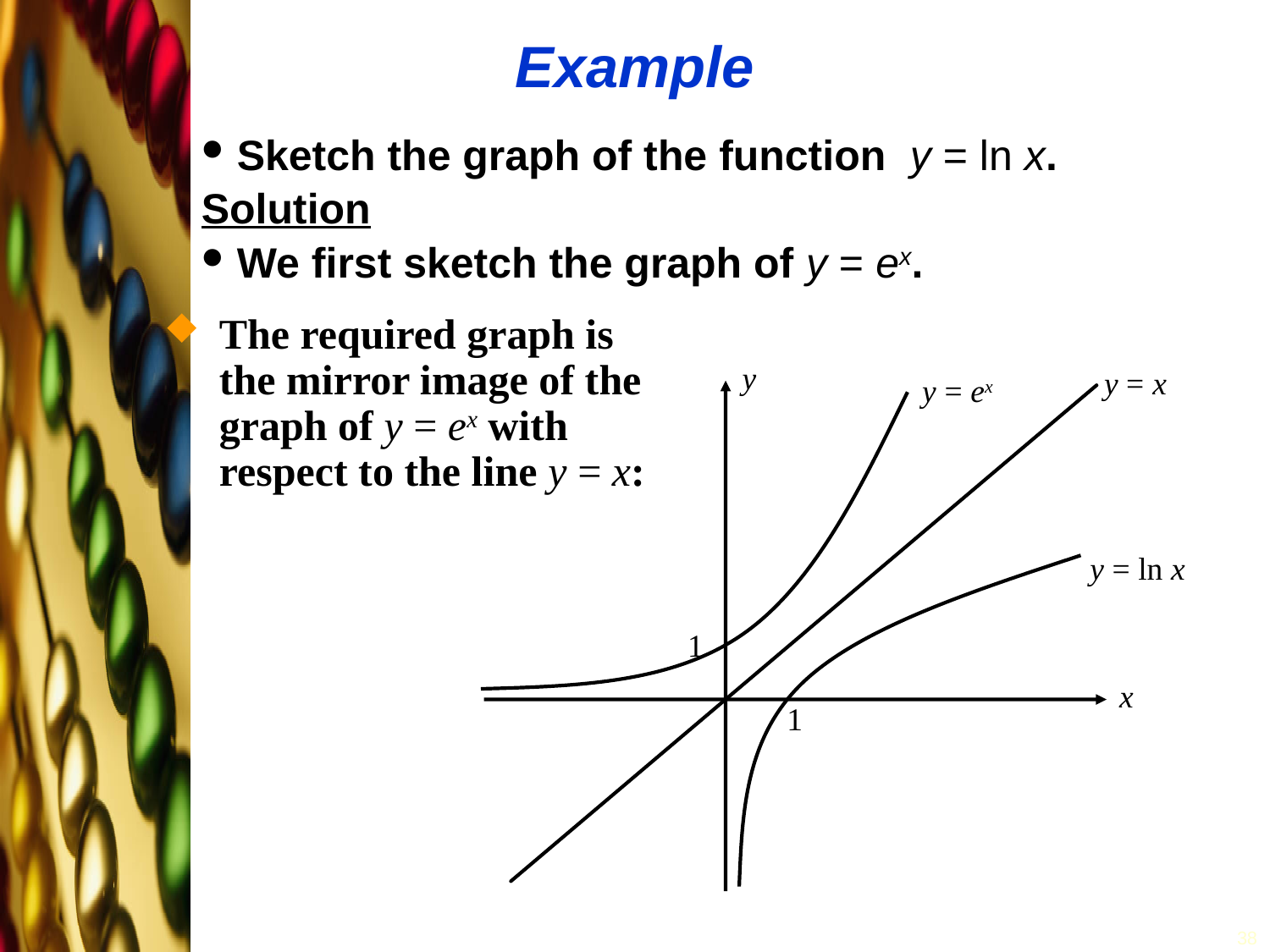

# Example
Sketch the graph of the function  y = ln x.
Solution
We first sketch the graph of y = ex.
The required graph is the mirror image of the graph of y = ex with respect to the line y = x:
y
y = x
y = ex

y = ln x

1
x
1

38